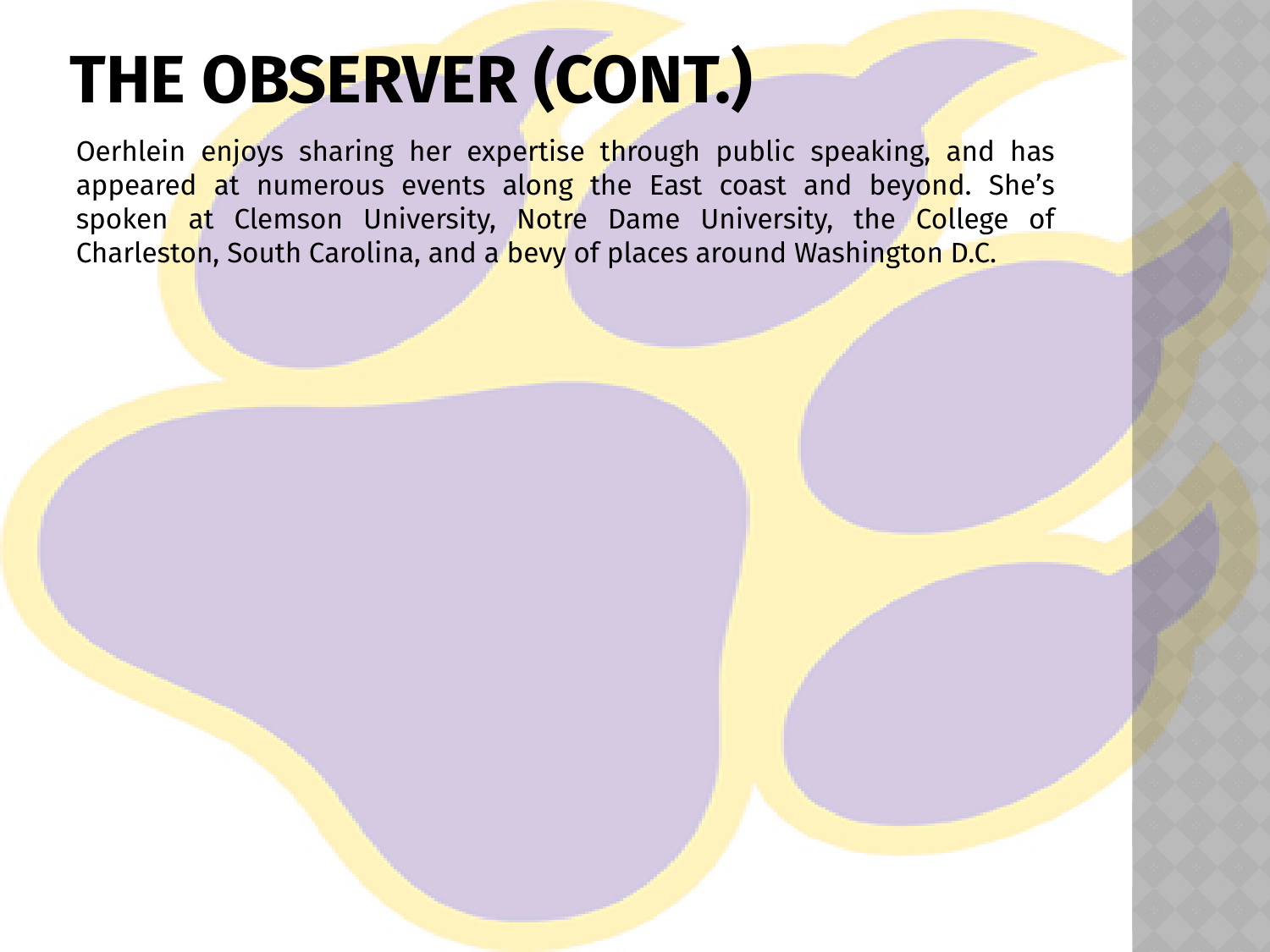

# The Observer (cont.)
Oerhlein enjoys sharing her expertise through public speaking, and has appeared at numerous events along the East coast and beyond. She’s spoken at Clemson University, Notre Dame University, the College of Charleston, South Carolina, and a bevy of places around Washington D.C.